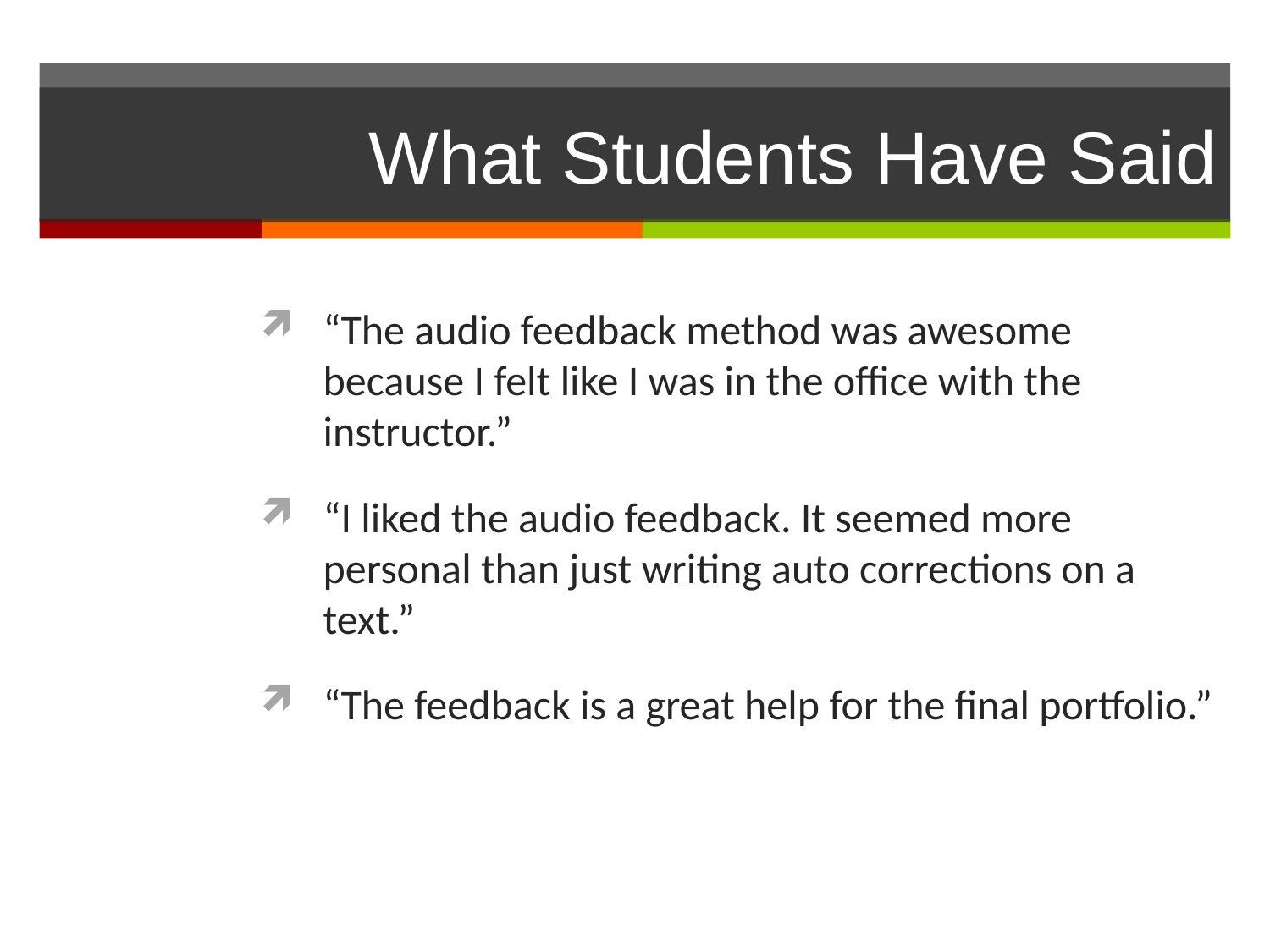

# What Students Have Said
“The audio feedback method was awesome because I felt like I was in the office with the instructor.”
“I liked the audio feedback. It seemed more personal than just writing auto corrections on a text.”
“The feedback is a great help for the final portfolio.”